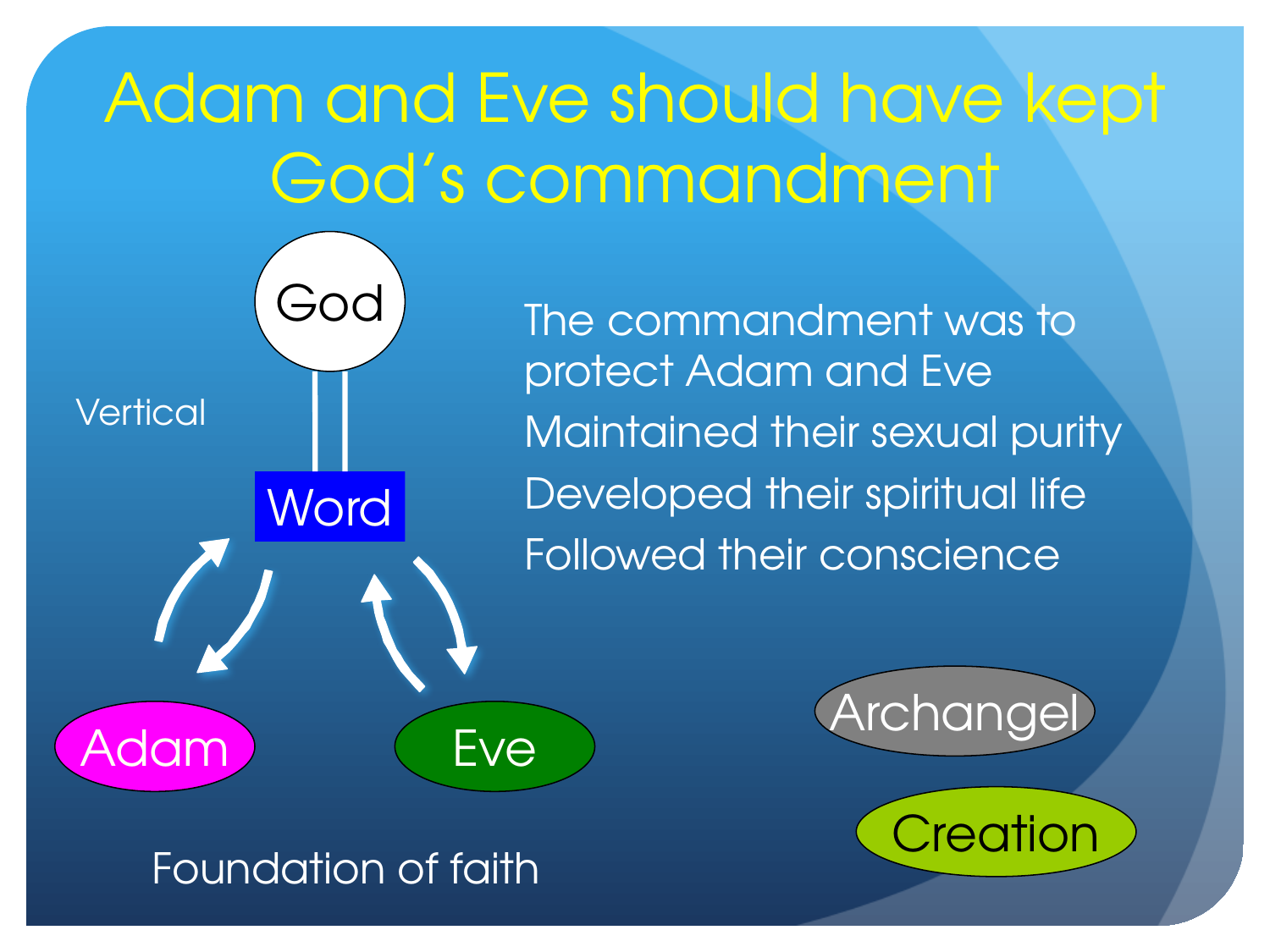

# Adam and Eve should have kept God’s commandment
God
The commandment was to
protect Adam and Eve
Maintained their sexual purity
Developed their spiritual life
Followed their conscience

Vertical
Word

Archangel
Adam
Eve
Creation
Foundation of faith